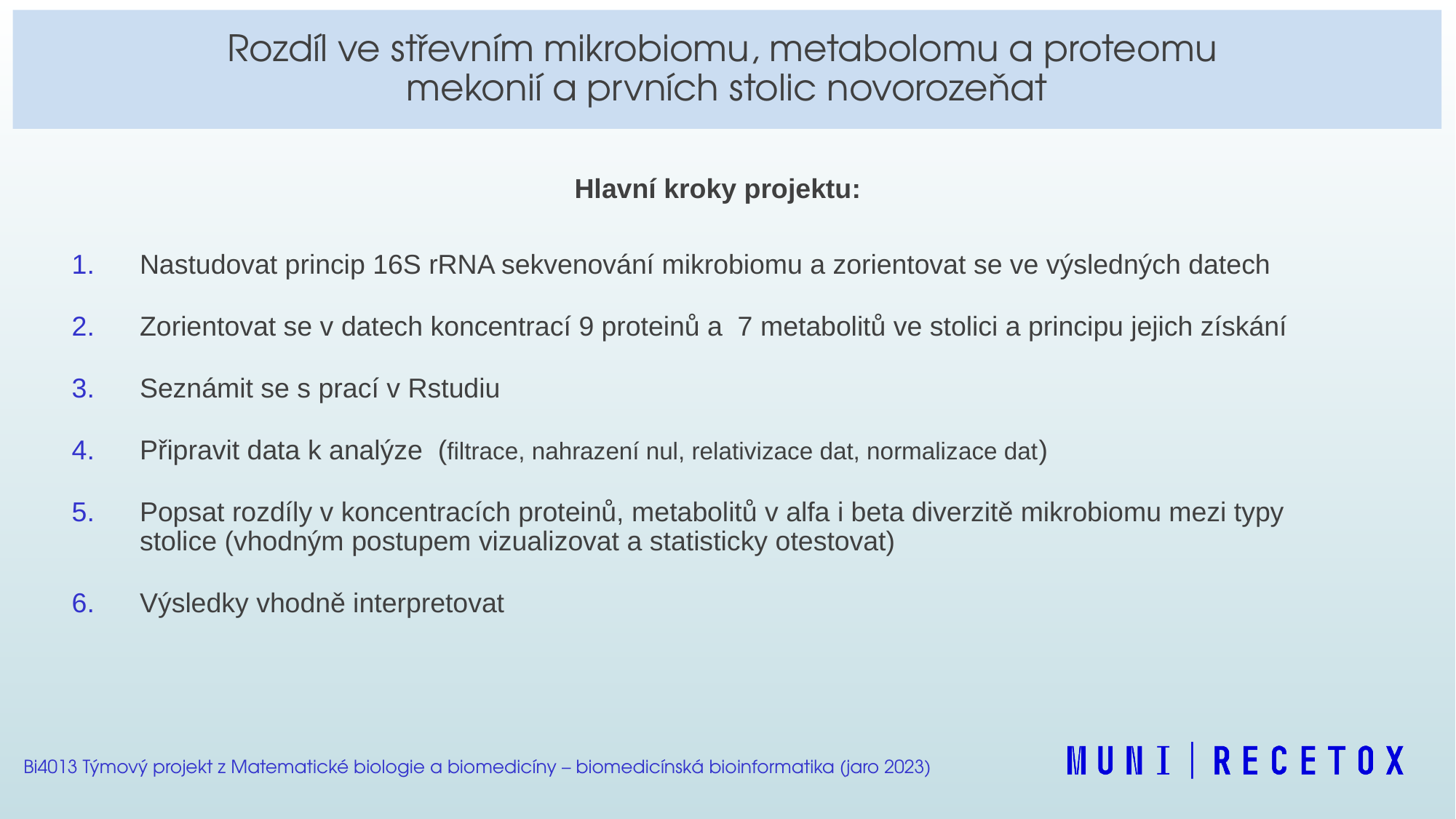

Rozdíl ve střevním mikrobiomu, metabolomu a proteomu
mekonií a prvních stolic novorozeňat
Hlavní kroky projektu:

Nastudovat princip 16S rRNA sekvenování mikrobiomu a zorientovat se ve výsledných datech

Zorientovat se v datech koncentrací 9 proteinů a  7 metabolitů ve stolici a principu jejich získání

Seznámit se s prací v Rstudiu

Připravit data k analýze  (filtrace, nahrazení nul, relativizace dat, normalizace dat)

Popsat rozdíly v koncentracích proteinů, metabolitů v alfa i beta diverzitě mikrobiomu mezi typy stolice (vhodným postupem vizualizovat a statisticky otestovat)

Výsledky vhodně interpretovat

Bi4013 Týmový projekt z Matematické biologie a biomedicíny – biomedicínská bioinformatika (jaro 2023)